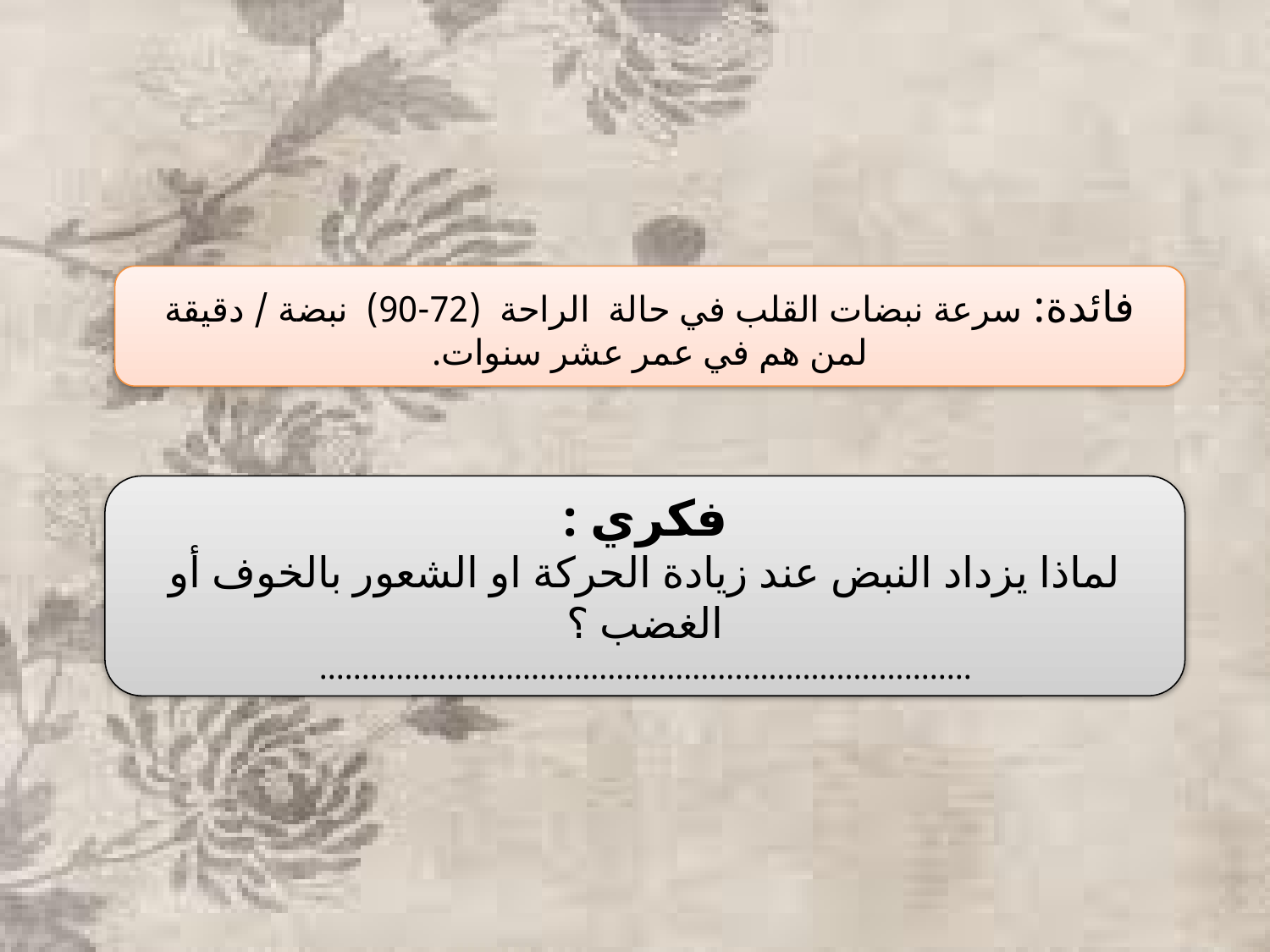

فائدة: سرعة نبضات القلب في حالة  الراحة  (72-90)  نبضة / دقيقة لمن هم في عمر عشر سنوات.
فكري :
لماذا يزداد النبض عند زيادة الحركة او الشعور بالخوف أو الغضب ؟
.............................................................................